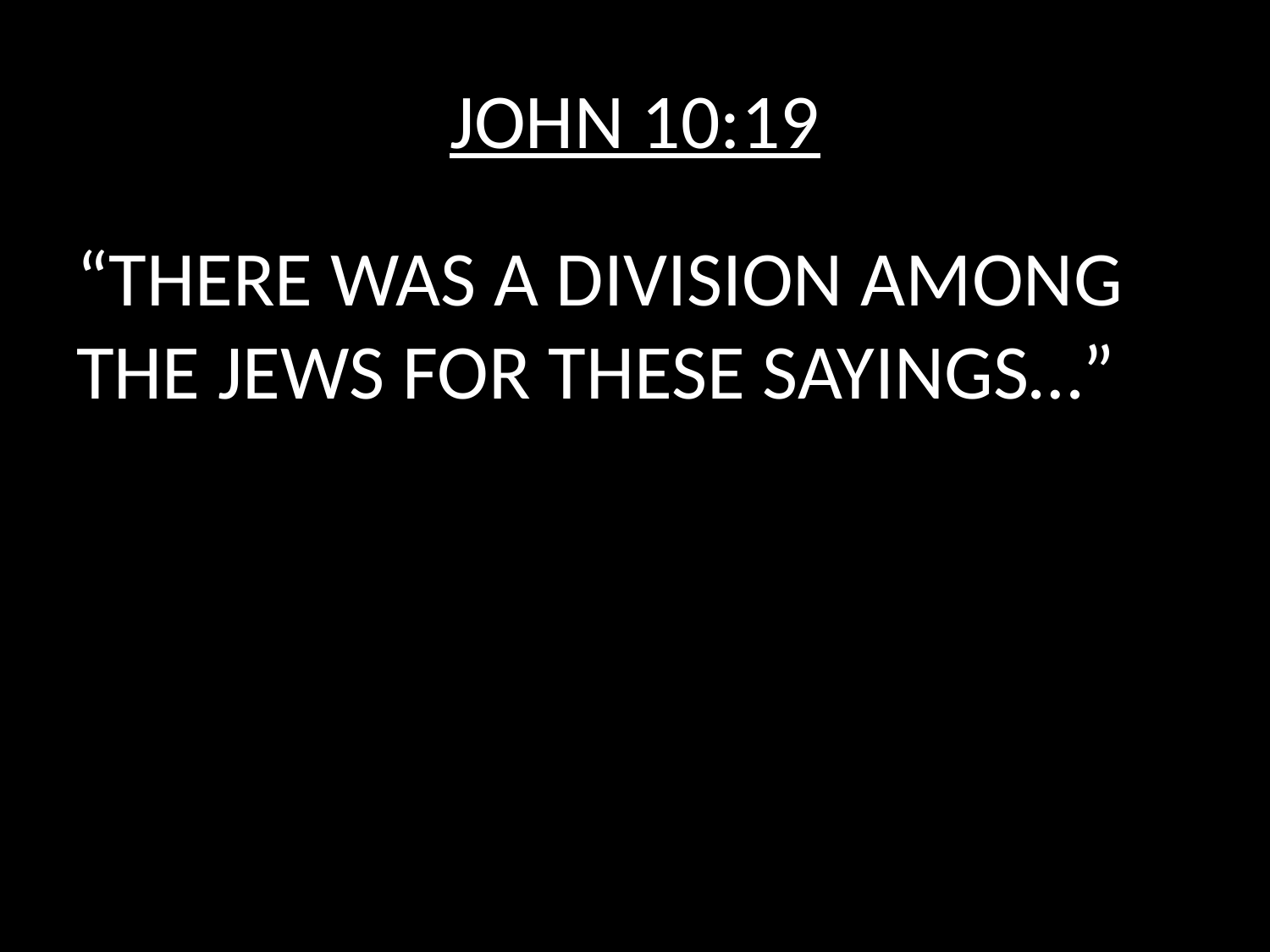

# JOHN 10:19
“THERE WAS A DIVISION AMONG THE JEWS FOR THESE SAYINGS…”